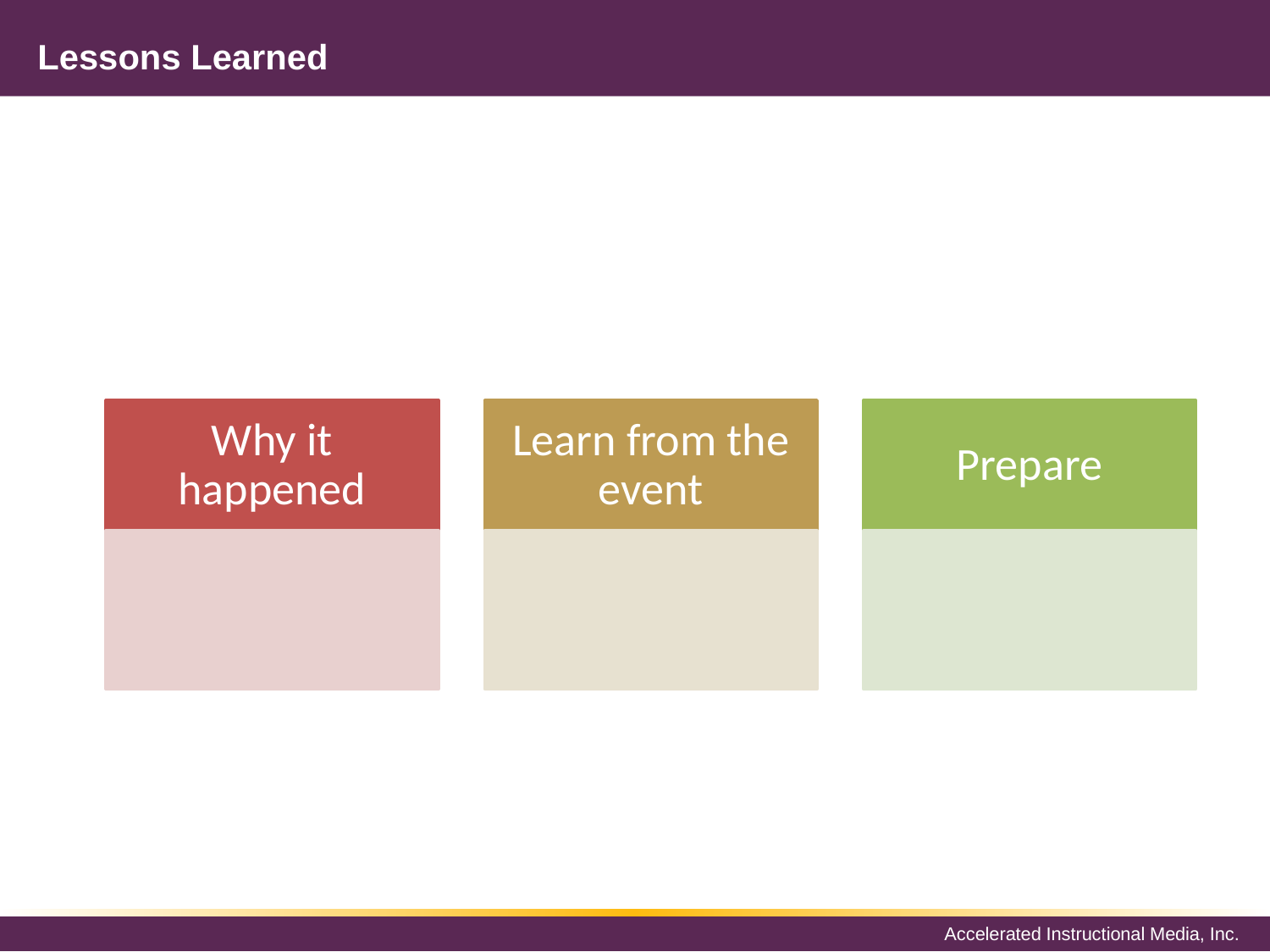

# Lessons Learned

Why it happened
Learn from the event
Prepare